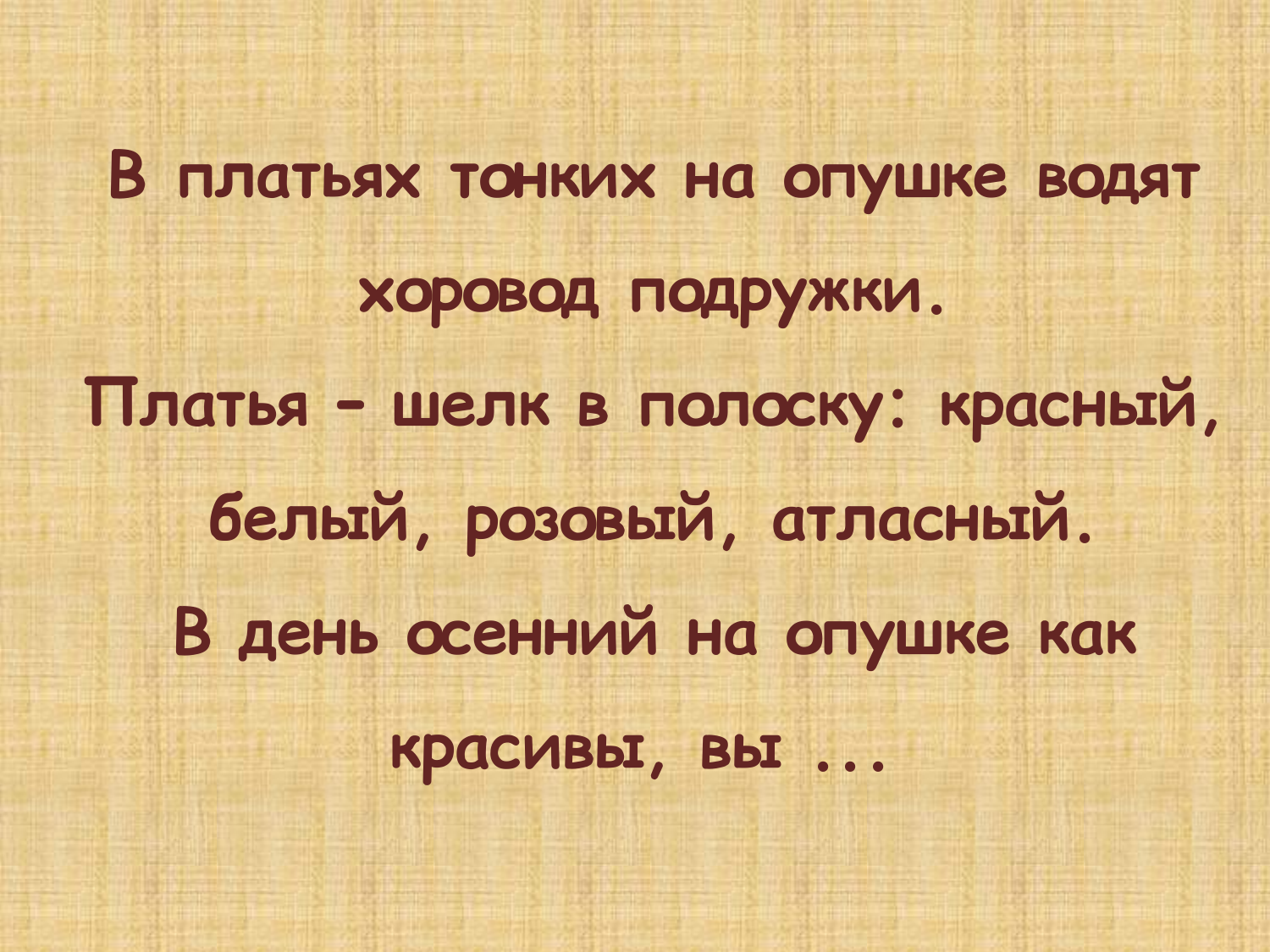

В платьях тонких на опушке водят хоровод подружки.
Платья – шелк в полоску: красный, белый, розовый, атласный.
В день осенний на опушке как красивы, вы ...